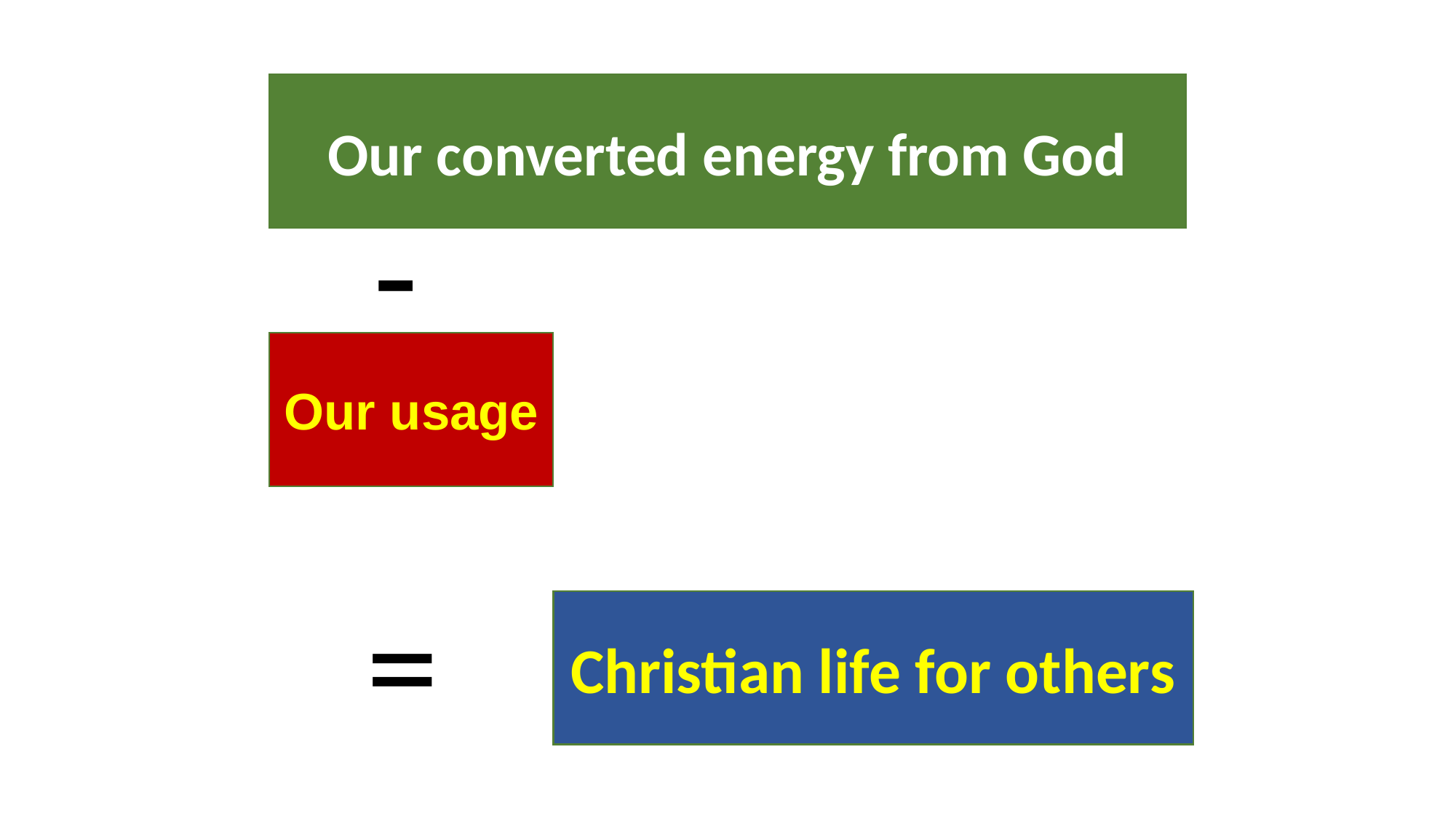

Our converted energy from God
-
Our usage
=
Christian life for others